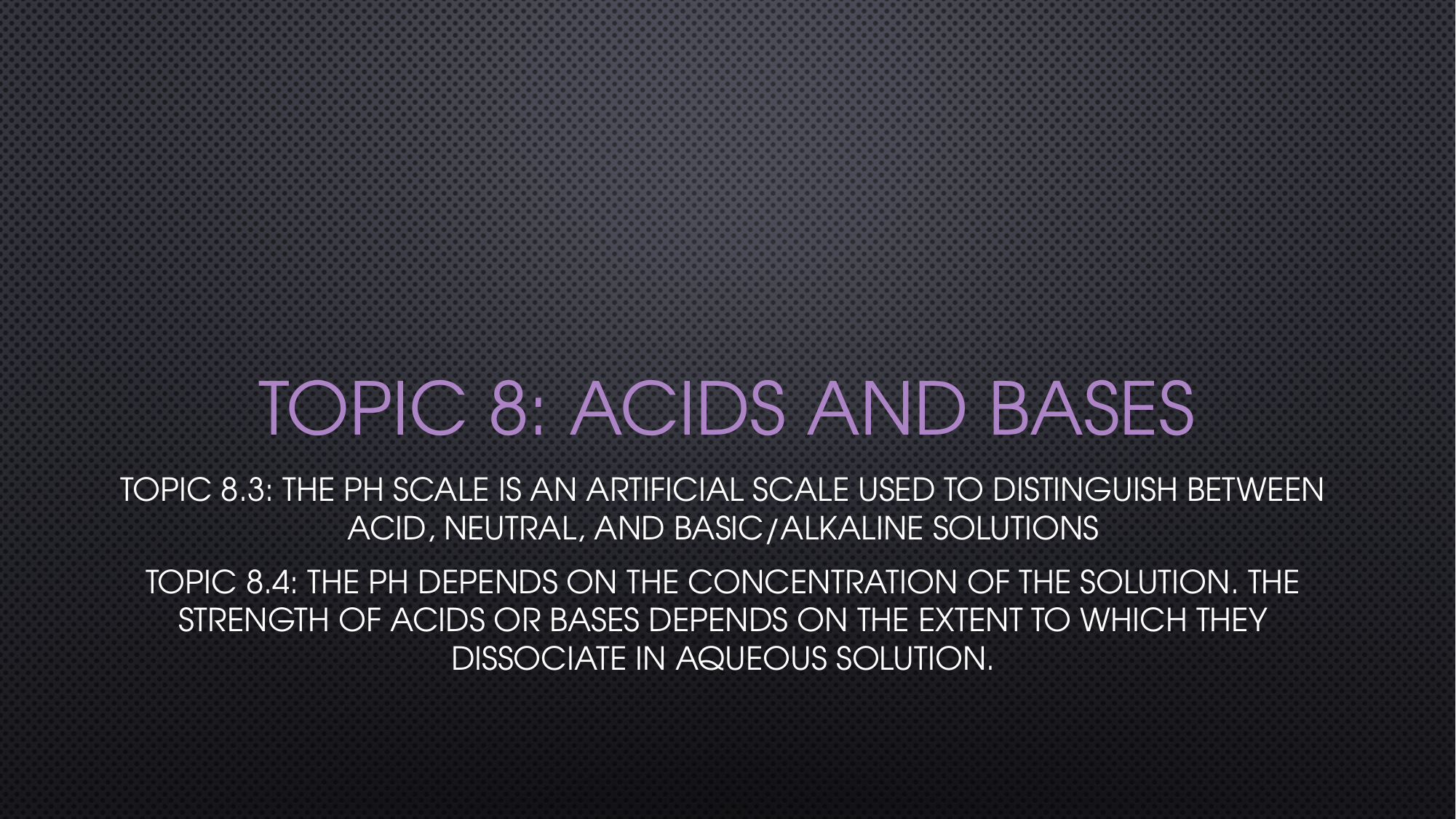

# Topic 8: Acids and Bases
Topic 8.3: The pH scale is an artificial scale used to distinguish between acid, neutral, and basic/alkaline solutions
Topic 8.4: The pH depends on the concentration of the solution. The strength of acids or bases depends on the extent to which they dissociate in aqueous solution.